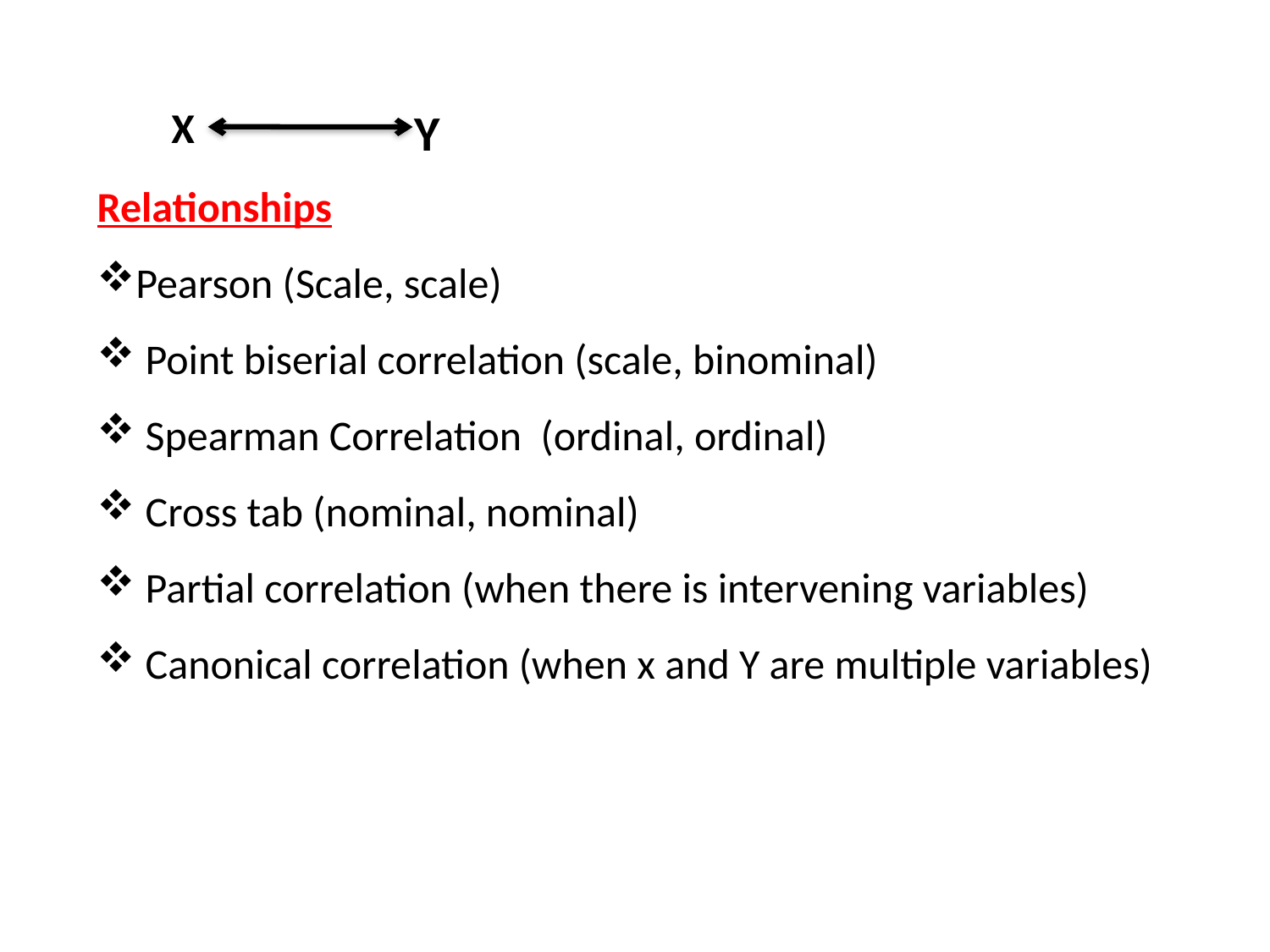

X
Y
Relationships
Pearson (Scale, scale)
 Point biserial correlation (scale, binominal)
 Spearman Correlation  (ordinal, ordinal)
 Cross tab (nominal, nominal)
 Partial correlation (when there is intervening variables)
 Canonical correlation (when x and Y are multiple variables)